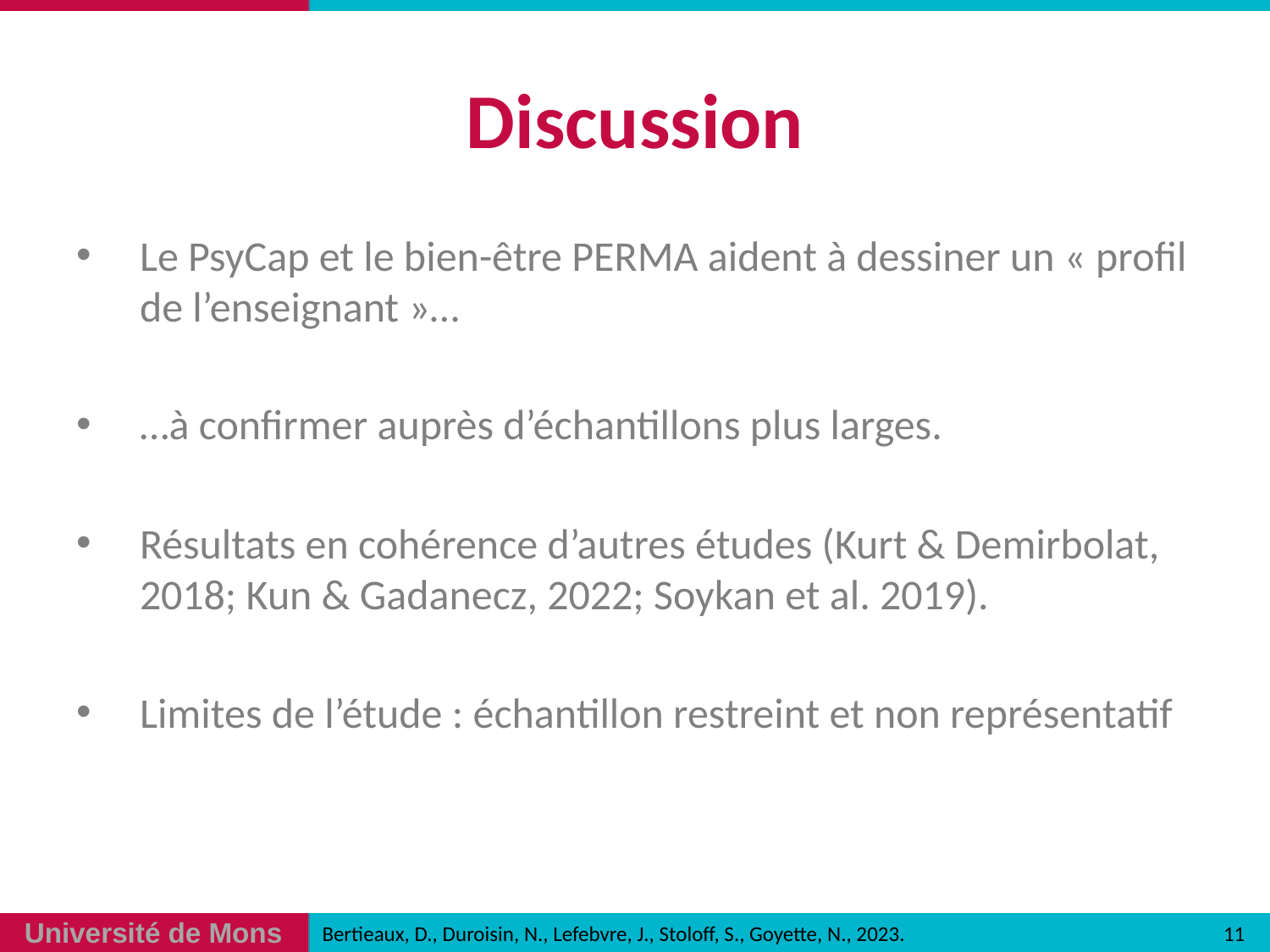

# Discussion
Le PsyCap et le bien-être PERMA aident à dessiner un « profil de l’enseignant »…

…à confirmer auprès d’échantillons plus larges.

Résultats en cohérence d’autres études (Kurt & Demirbolat, 2018; Kun & Gadanecz, 2022; Soykan et al. 2019).

Limites de l’étude : échantillon restreint et non représentatif

11
Bertieaux, D., Duroisin, N., Lefebvre, J., Stoloff, S., Goyette, N., 2023.